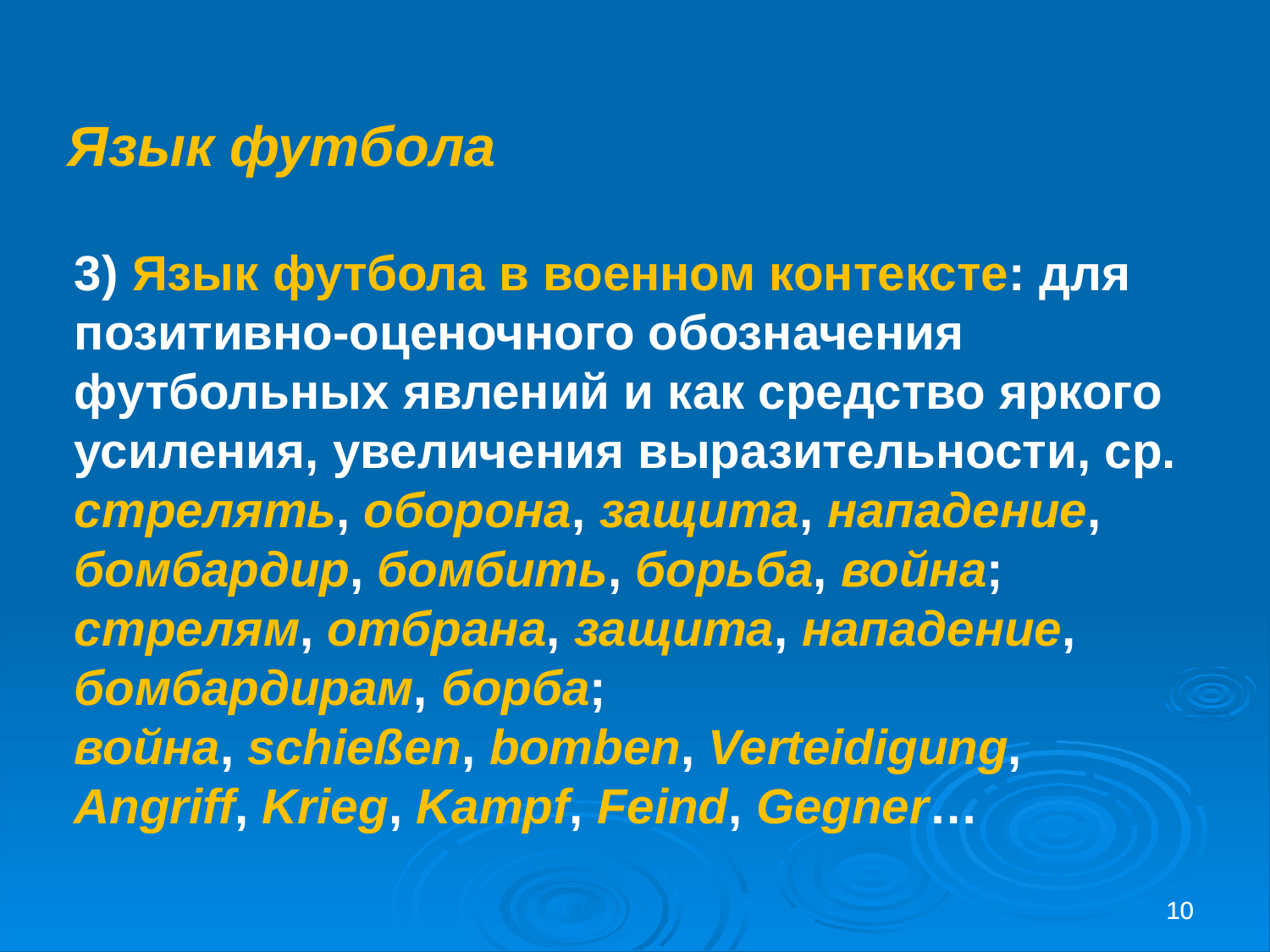

Язык футбола

3) Язык футбола в военном контексте: для позитивно-оценочного обозначения футбольных явлений и как средство яркого усиления, увеличения выразительности, ср. стрелять, оборона, защита, нападение, бомбардир, бомбить, борьба, война;
стрелям, отбрана, защита, нападение, бомбардирам, борба;
война, schießen, bomben, Verteidigung, Angriff, Krieg, Kampf, Feind, Gegner…

10
10